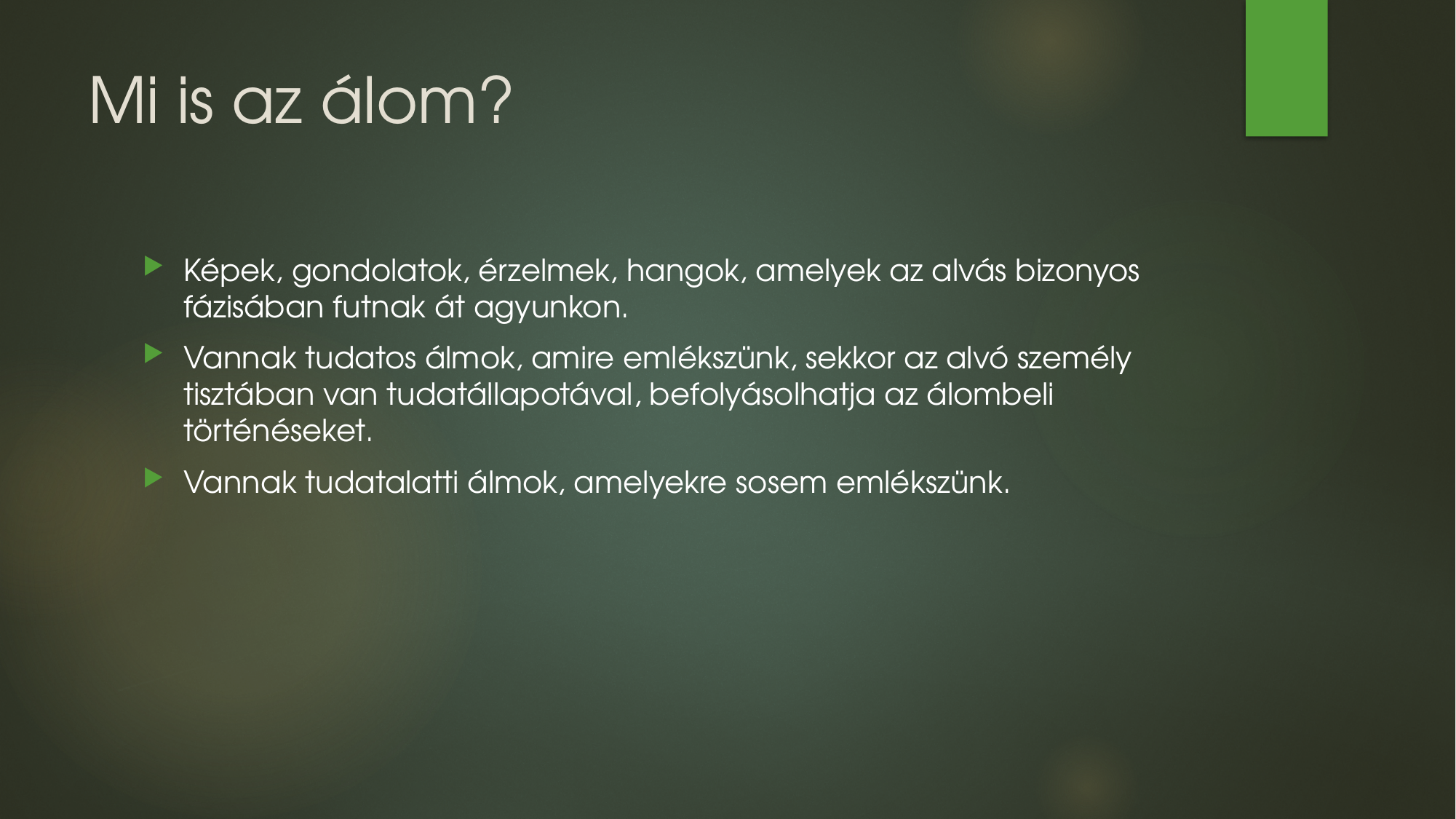

# Mi is az álom?
Képek, gondolatok, érzelmek, hangok, amelyek az alvás bizonyos fázisában futnak át agyunkon.
Vannak tudatos álmok, amire emlékszünk, sekkor az alvó személy tisztában van tudatállapotával, befolyásolhatja az álombeli történéseket.
Vannak tudatalatti álmok, amelyekre sosem emlékszünk.